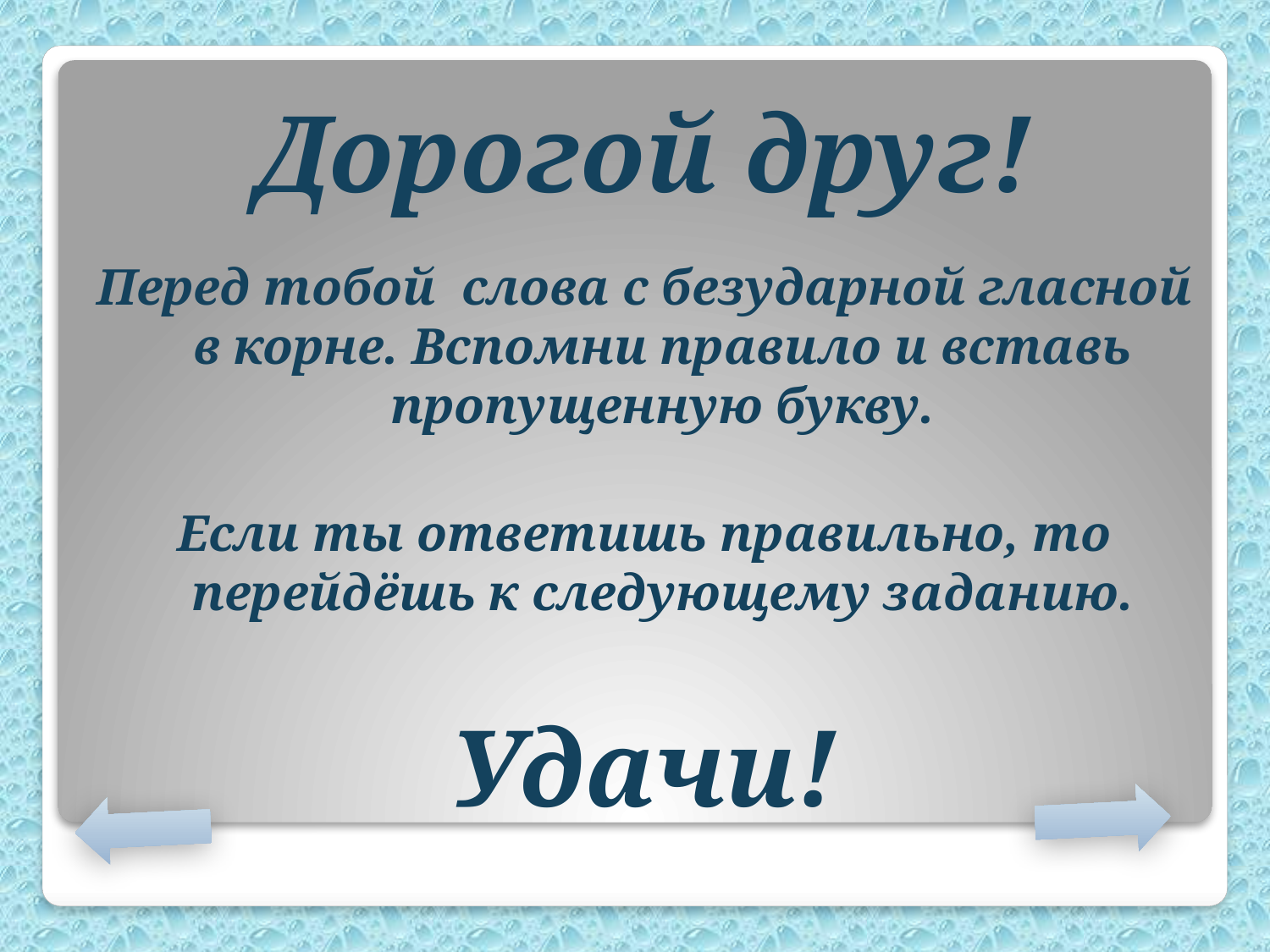

Дорогой друг!

Перед тобой  слова с безударной гласной в корне. Вспомни правило и вставь пропущенную букву.

Если ты ответишь правильно, то перейдёшь к следующему заданию.

Удачи!